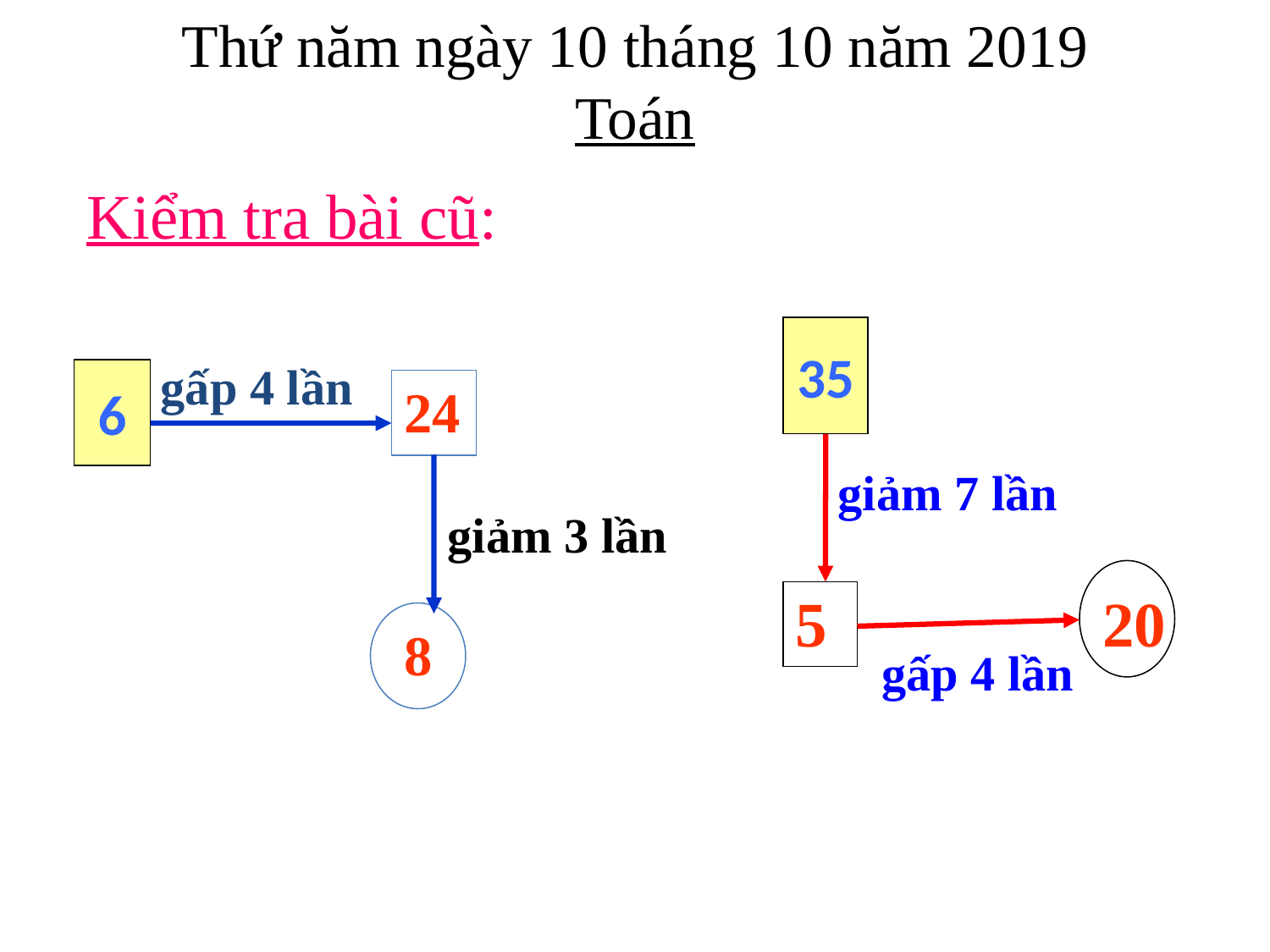

# Thứ năm ngày 10 tháng 10 năm 2019 Toán
Kiểm tra bài cũ:
35
gấp 4 lần
6

24

giảm 7 lần
giảm 3 lần

5
20

8

gấp 4 lần